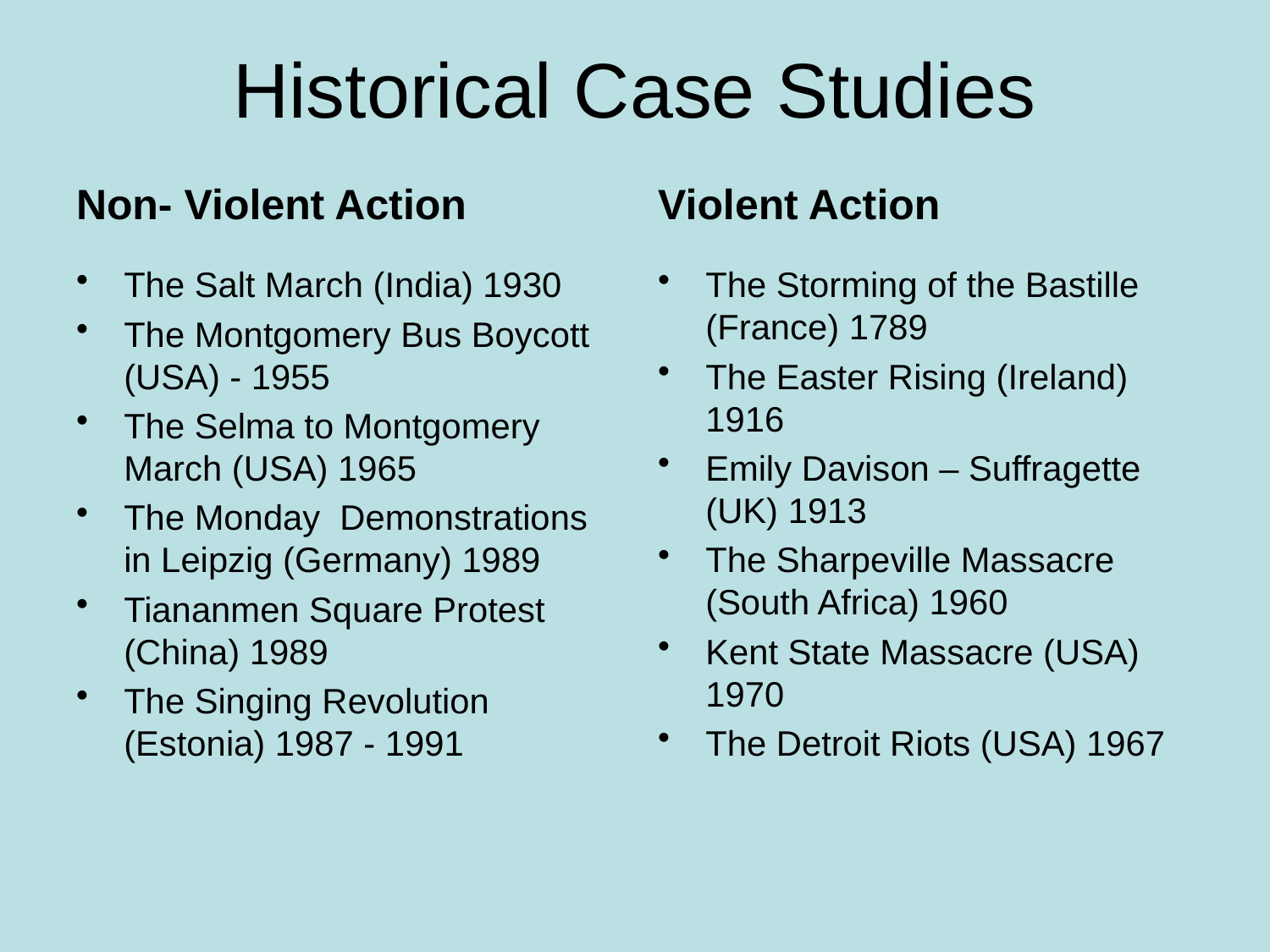

# Historical Case Studies
Non- Violent Action
Violent Action
The Salt March (India) 1930
The Montgomery Bus Boycott (USA) - 1955
The Selma to Montgomery March (USA) 1965
The Monday  Demonstrations in Leipzig (Germany) 1989
Tiananmen Square Protest (China) 1989
The Singing Revolution (Estonia) 1987 - 1991
The Storming of the Bastille (France) 1789
The Easter Rising (Ireland) 1916
Emily Davison – Suffragette (UK) 1913
The Sharpeville Massacre (South Africa) 1960
Kent State Massacre (USA) 1970
The Detroit Riots (USA) 1967